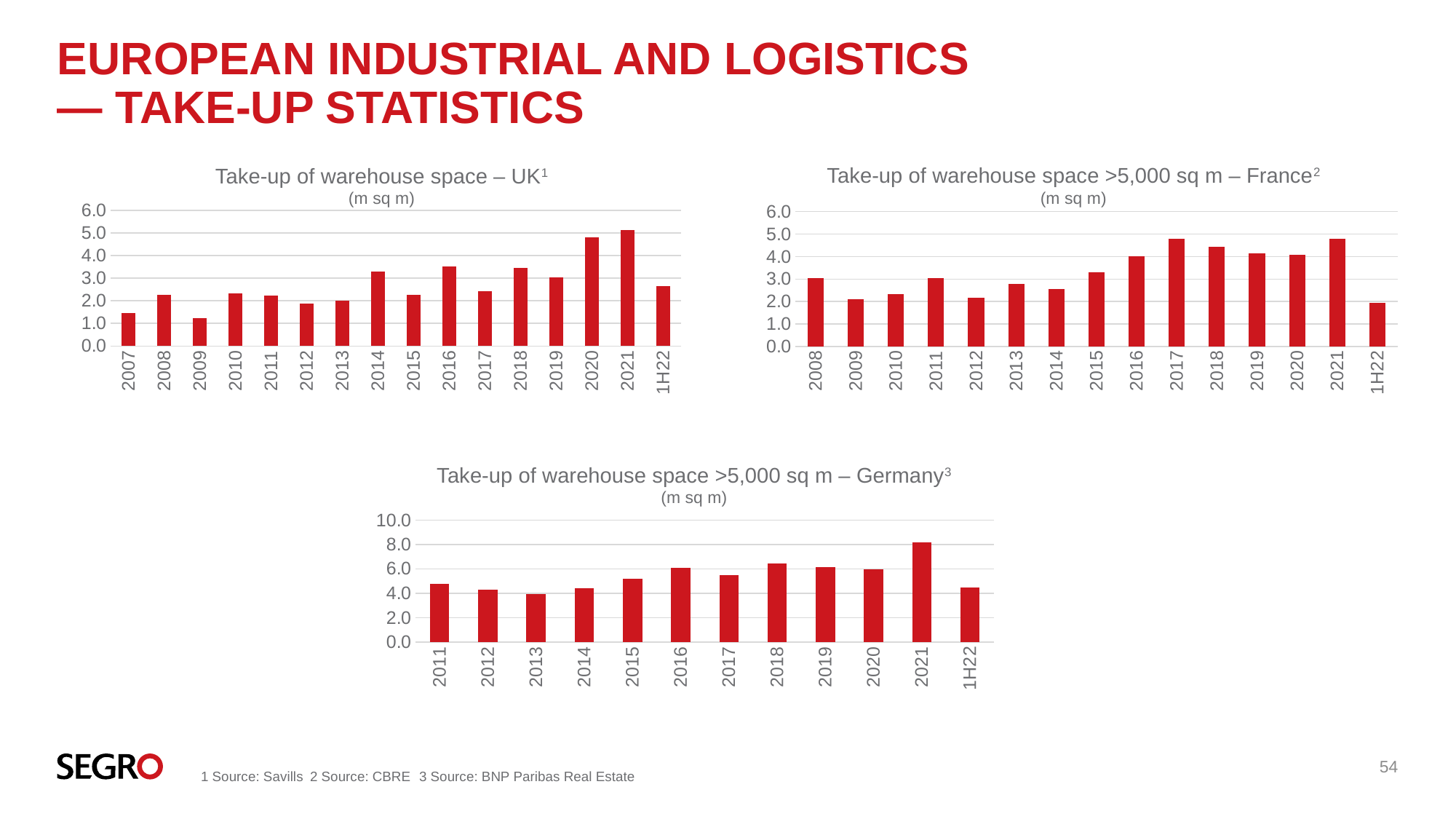

# European industrial and logistics — take-up statistics

### Chart

| Category |  New  |
|---|---|
| 2007 | 1.469739199255121 |
| 2008 | 2.2749887337057726 |
| 2009 | 1.233390502793296 |
| 2010 | 2.3442995344506516 |
| 2011 | 2.2470374301675977 |
| 2012 | 1.8614769087523277 |
| 2013 | 1.999771601489758 |
| 2014 | 3.2851744878957168 |
| 2015 | 2.269353072625698 |
| 2016 | 3.524410242085661 |
| 2017 | 2.438609422718808 |
| 2018 | 3.4647249534450655 |
| 2019 | 3.0458033519553074 |
| 2020 | 4.801263873370577 |
| 2021 | 5.140716294227188 |
| 1H22 | 2.666785754189944 |
Take-up of warehouse space >5,000 sq m – France2
(m sq m)
Take-up of warehouse space – UK1
(m sq m)

### Chart

| Category | Total take-up |
|---|---|
| 2008 | 3.0304520000000004 |
| 2009 | 2.0998 |
| 2010 | 2.322 |
| 2011 | 3.0307 |
| 2012 | 2.1764 |
| 2013 | 2.7771 |
| 2014 | 2.5669 |
| 2015 | 3.2964 |
| 2016 | 4.0248 |
| 2017 | 4.7828 |
| 2018 | 4.4452 |
| 2019 | 4.135800000000001 |
| 2020 | 4.0894 |
| 2021 | 4.8065 |
| 1H22 | 1.9464000000000001 |

### Chart

| Category | Total take-up |
|---|---|
| 2011 | 4.78 |
| 2012 | 4.309 |
| 2013 | 3.92 |
| 2014 | 4.44 |
| 2015 | 5.198 |
| 2016 | 6.08 |
| 2017 | 5.521 |
| 2018 | 6.471 |
| 2019 | 6.12 |
| 2020 | 5.98 |
| 2021 | 8.19 |
| 1H22 | 4.48 |
Take-up of warehouse space >5,000 sq m – Germany3
(m sq m)
54
1 Source: Savills	2 Source: CBRE 	3 Source: BNP Paribas Real Estate